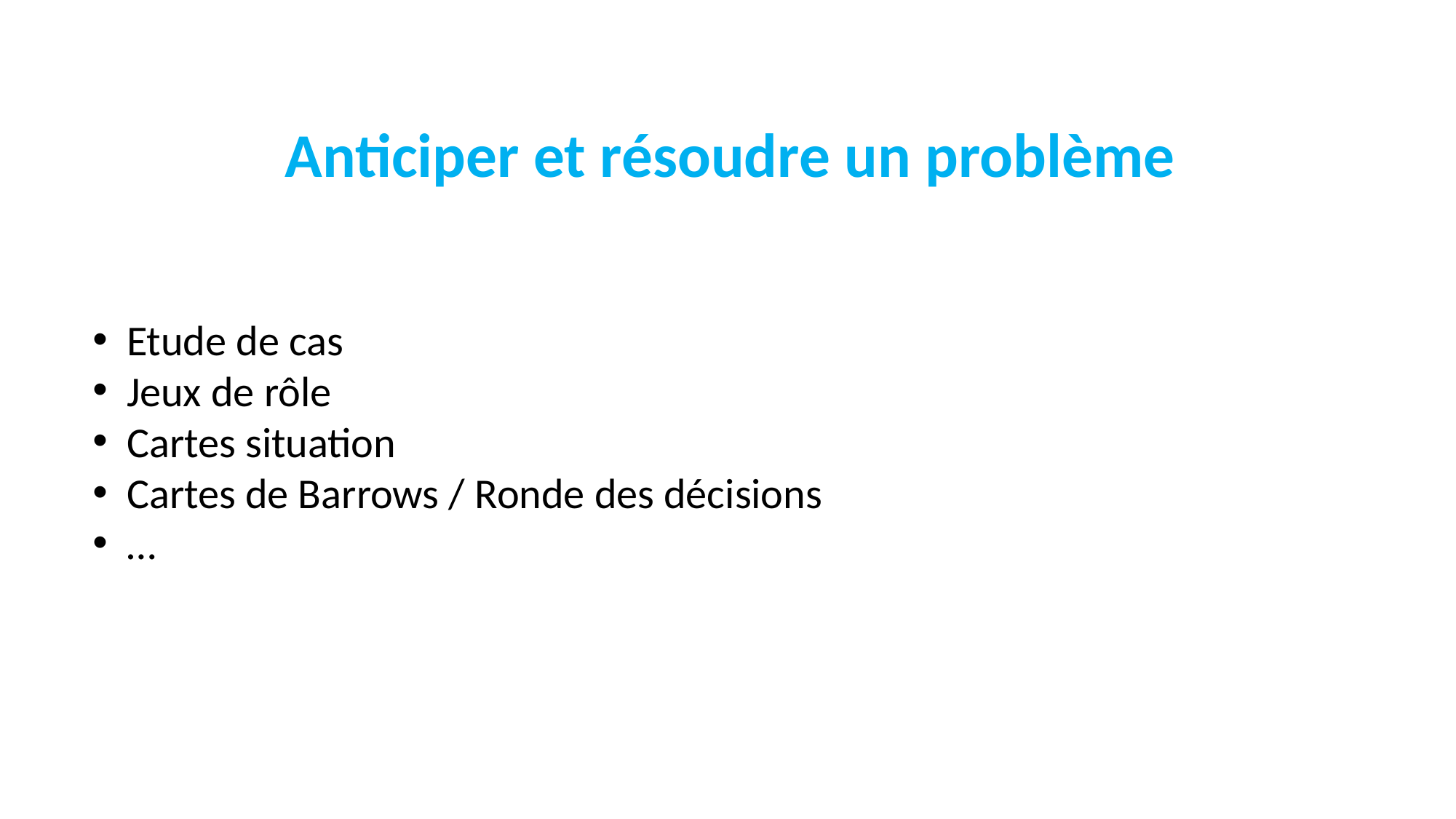

Anticiper et résoudre un problème

Etude de cas
Jeux de rôle
Cartes situation
Cartes de Barrows / Ronde des décisions
…